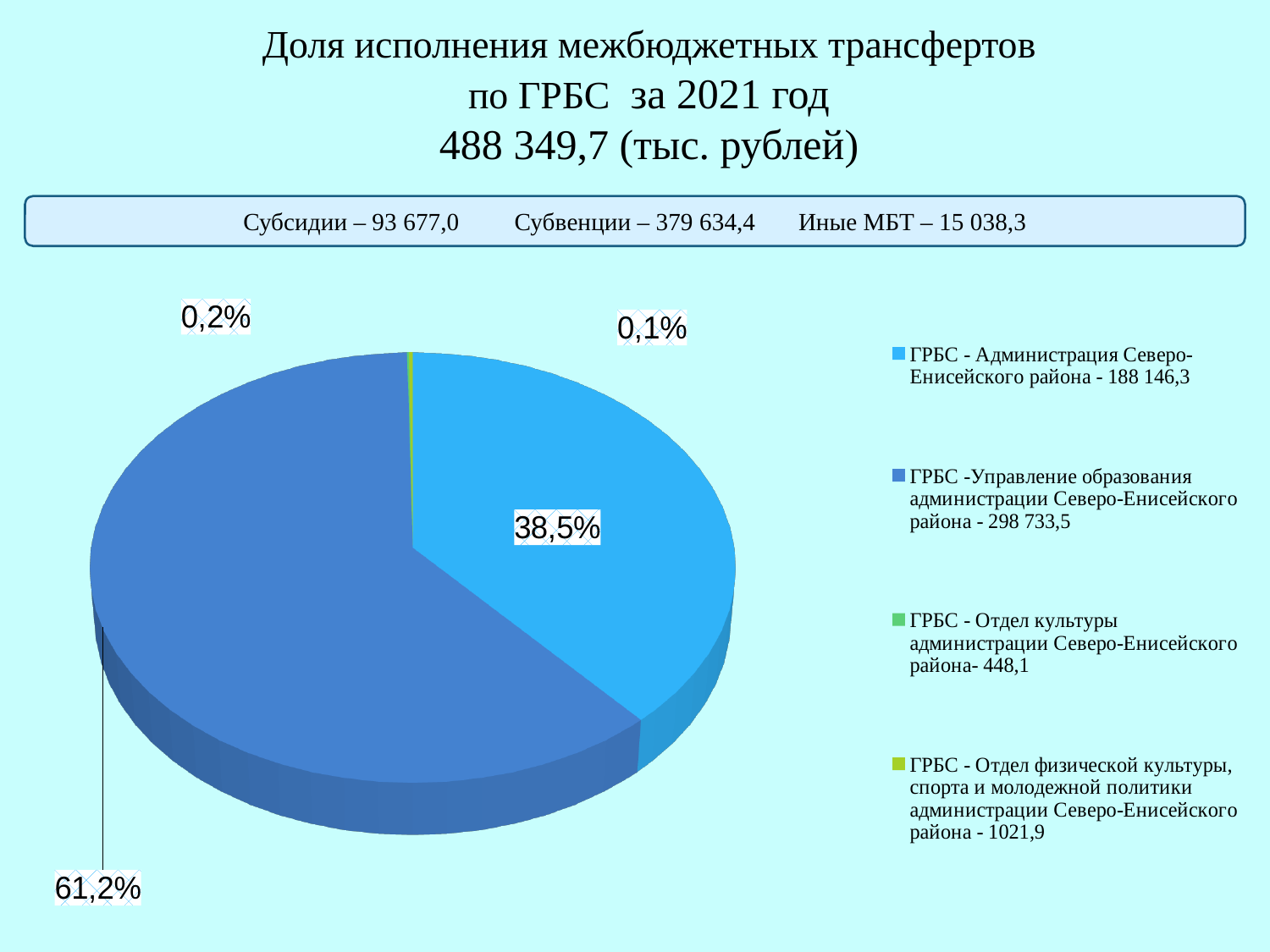

# Доля исполнения межбюджетных трансфертов по ГРБС  за 2021 год 488 349,7 (тыс. рублей)
Субсидии – 93 677,0         Субвенции – 379 634,4       Иные МБТ – 15 038,3

[unsupported chart]